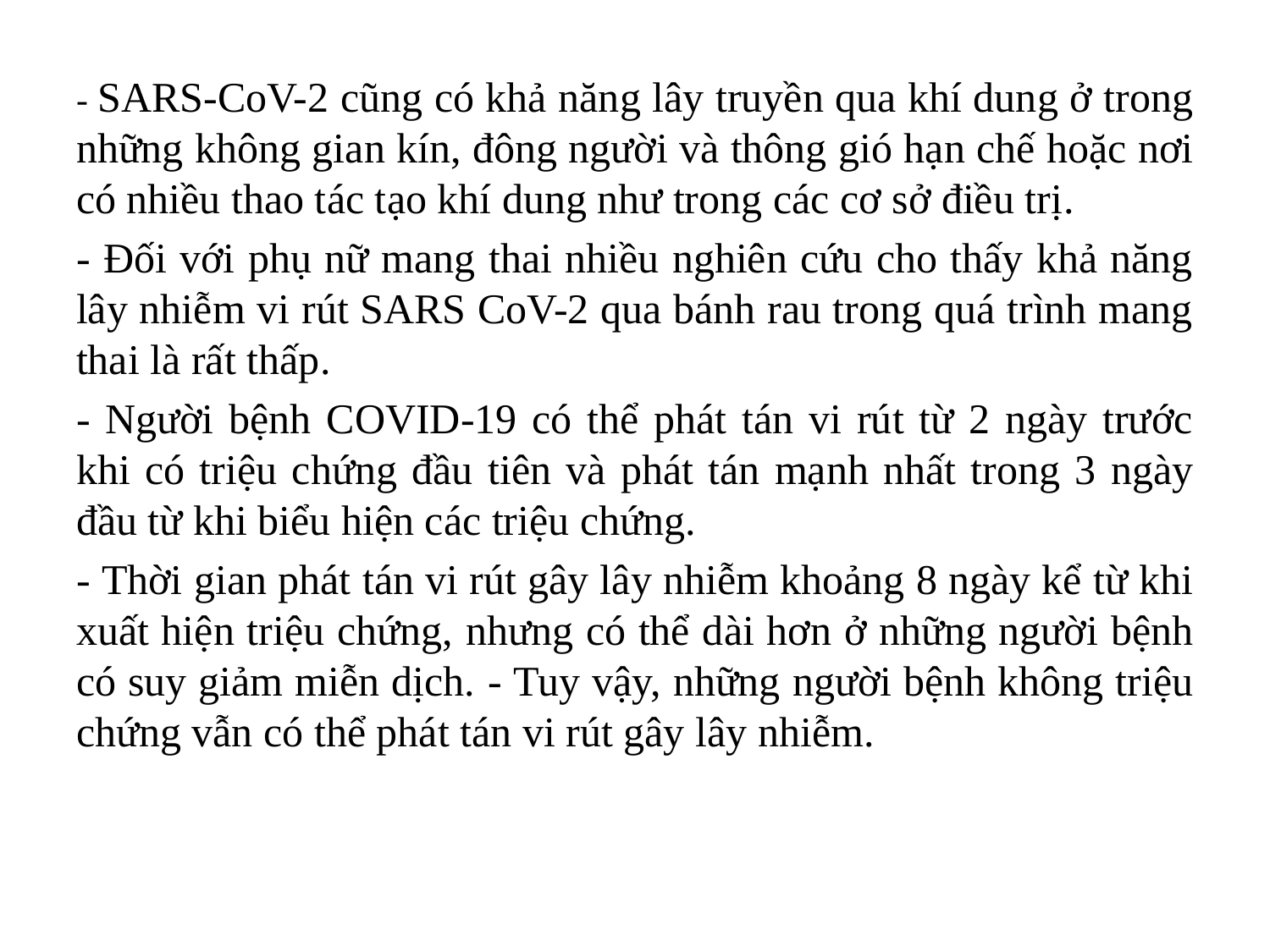

- SARS-CoV-2 cũng có khả năng lây truyền qua khí dung ở trong những không gian kín, đông người và thông gió hạn chế hoặc nơi có nhiều thao tác tạo khí dung như trong các cơ sở điều trị.
- Đối với phụ nữ mang thai nhiều nghiên cứu cho thấy khả năng lây nhiễm vi rút SARS CoV-2 qua bánh rau trong quá trình mang thai là rất thấp.
- Người bệnh COVID-19 có thể phát tán vi rút từ 2 ngày trước khi có triệu chứng đầu tiên và phát tán mạnh nhất trong 3 ngày đầu từ khi biểu hiện các triệu chứng.
- Thời gian phát tán vi rút gây lây nhiễm khoảng 8 ngày kể từ khi xuất hiện triệu chứng, nhưng có thể dài hơn ở những người bệnh có suy giảm miễn dịch. - Tuy vậy, những người bệnh không triệu chứng vẫn có thể phát tán vi rút gây lây nhiễm.